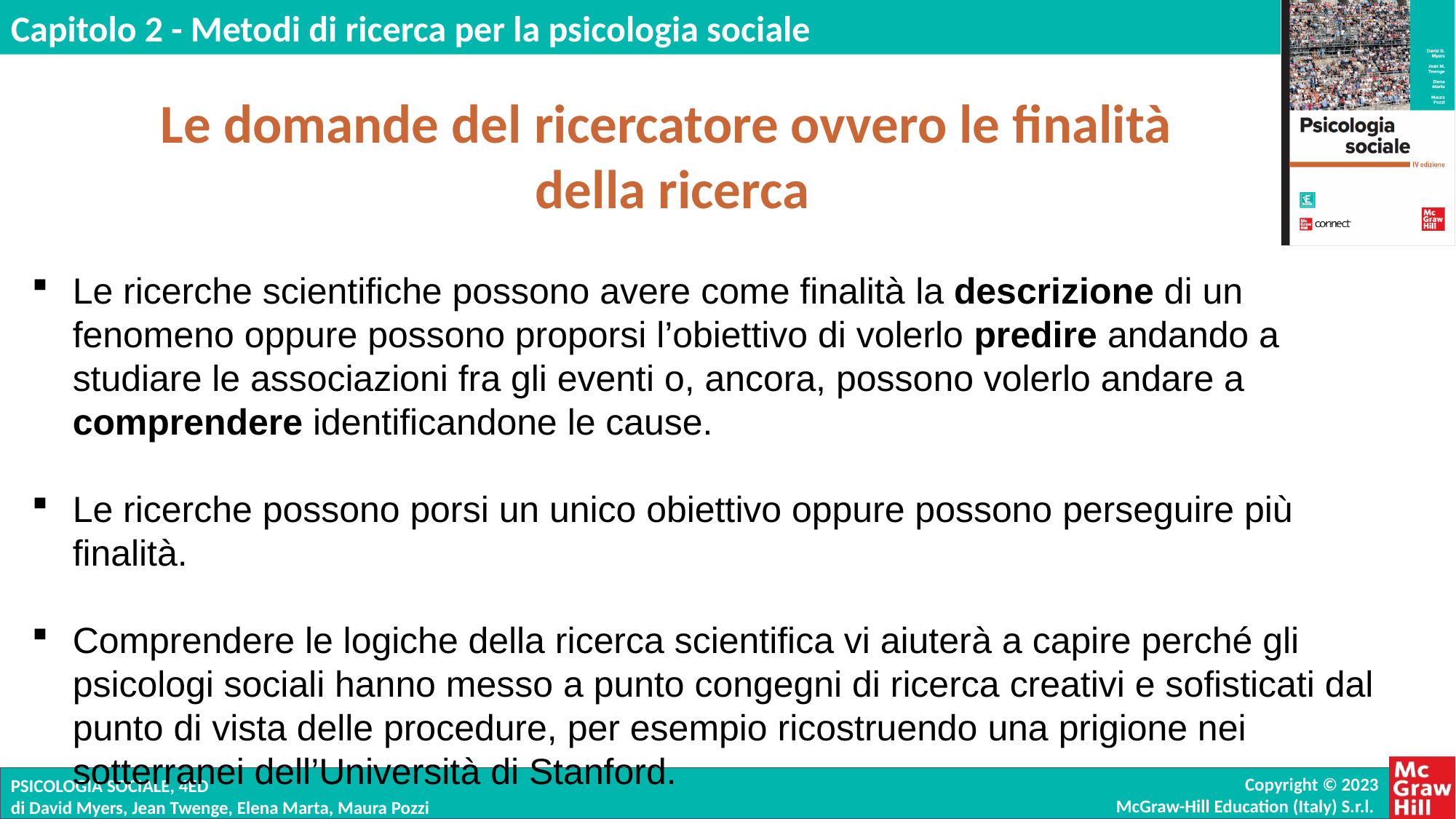

Le domande del ricercatore ovvero le finalità
della ricerca
Le ricerche scientifiche possono avere come finalità la descrizione di un fenomeno oppure possono proporsi l’obiettivo di volerlo predire andando a studiare le associazioni fra gli eventi o, ancora, possono volerlo andare a comprendere identificandone le cause.

Le ricerche possono porsi un unico obiettivo oppure possono perseguire più finalità.

Comprendere le logiche della ricerca scientifica vi aiuterà a capire perché gli psicologi sociali hanno messo a punto congegni di ricerca creativi e sofisticati dal punto di vista delle procedure, per esempio ricostruendo una prigione nei sotterranei dell’Università di Stanford.